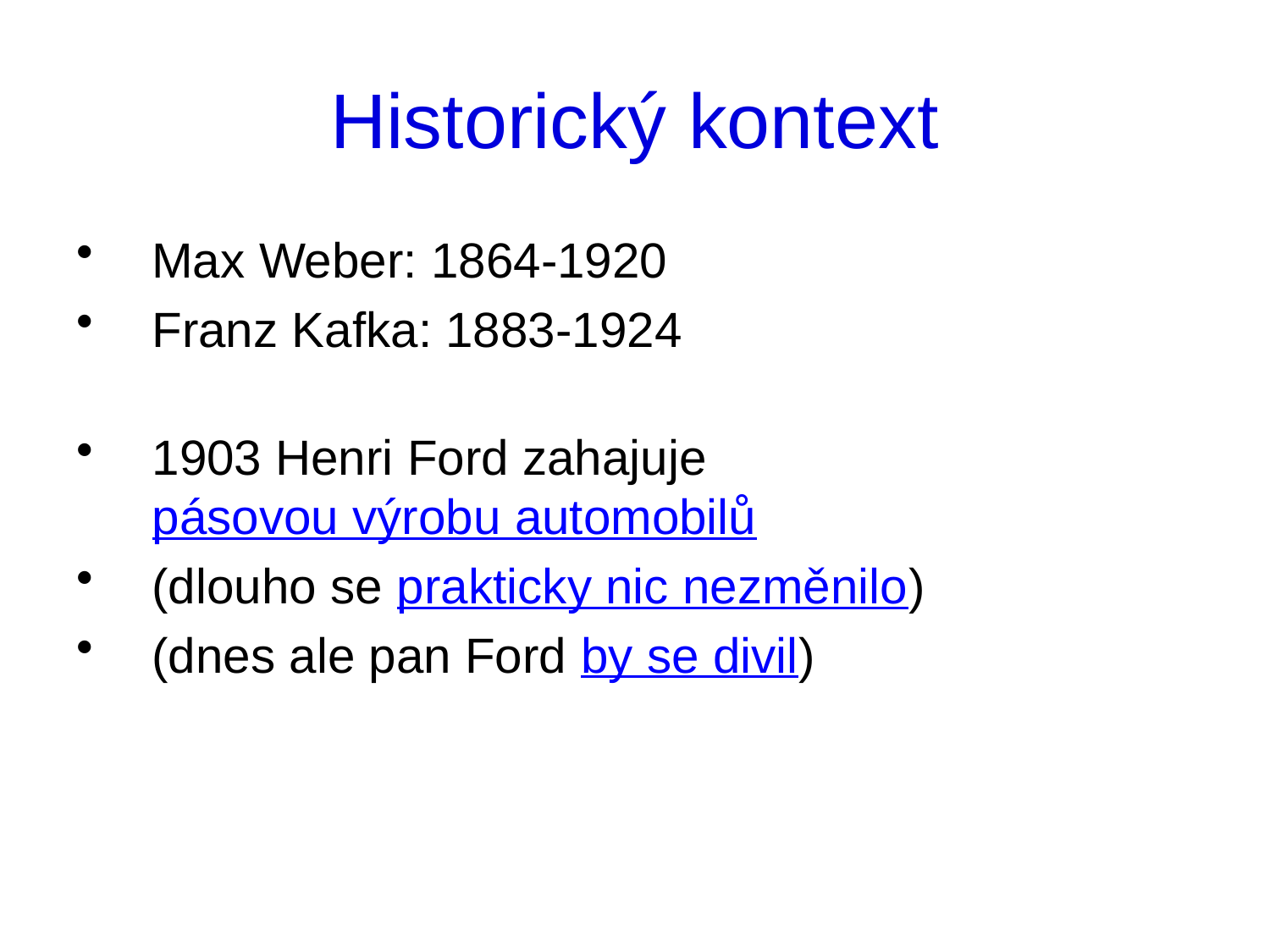

# Historický kontext
Max Weber: 1864-1920
Franz Kafka: 1883-1924

1903 Henri Ford zahajuje pásovou výrobu automobilů
(dlouho se prakticky nic nezměnilo)
(dnes ale pan Ford by se divil)